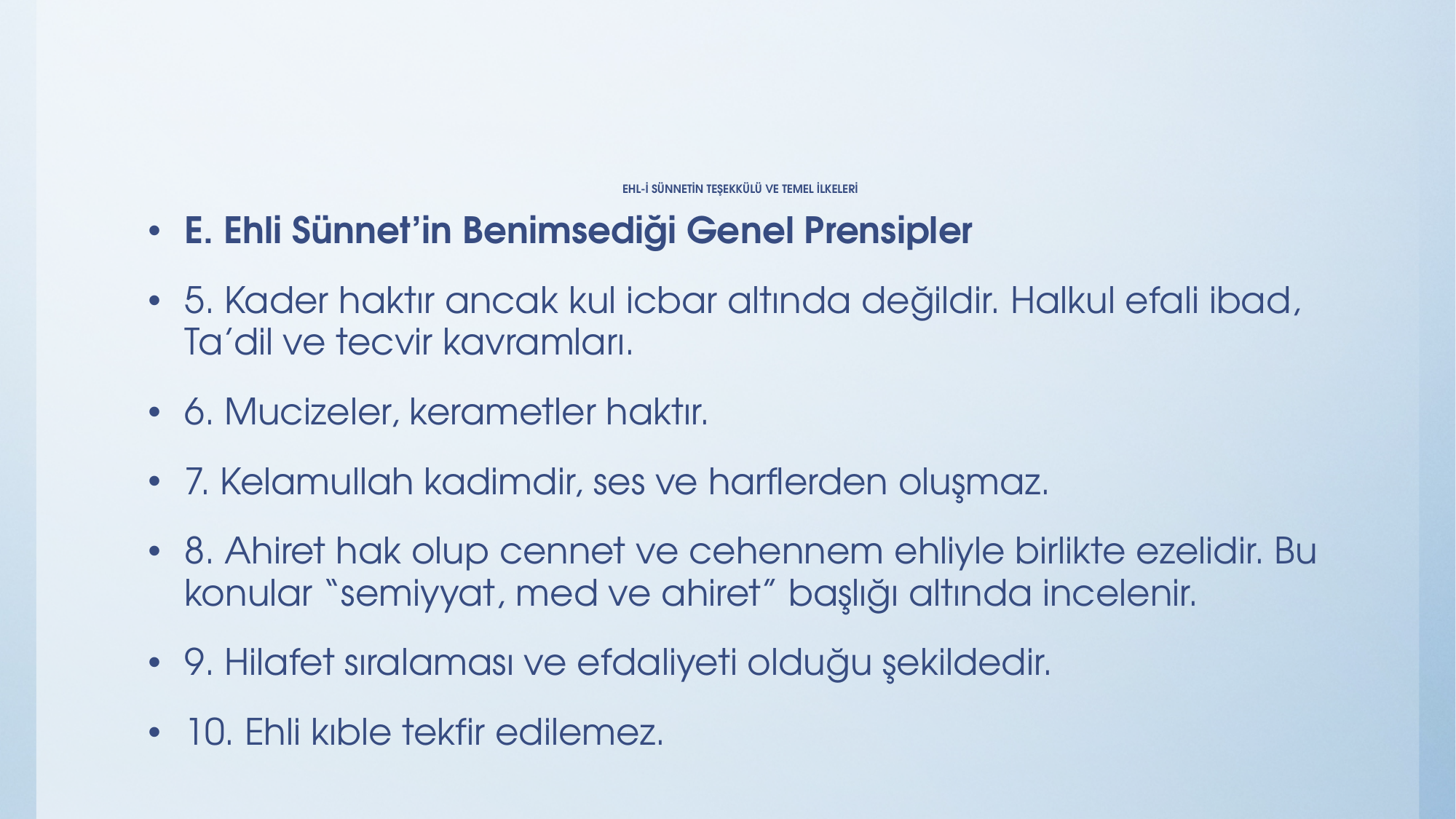

# EHL-İ SÜNNETİN TEŞEKKÜLÜ VE TEMEL İLKELERİ
E. Ehli Sünnet’in Benimsediği Genel Prensipler
5. Kader haktır ancak kul icbar altında değildir. Halkul efali ibad, Ta’dil ve tecvir kavramları.
6. Mucizeler, kerametler haktır.
7. Kelamullah kadimdir, ses ve harflerden oluşmaz.
8. Ahiret hak olup cennet ve cehennem ehliyle birlikte ezelidir. Bu konular “semiyyat, med ve ahiret” başlığı altında incelenir.
9. Hilafet sıralaması ve efdaliyeti olduğu şekildedir.
10. Ehli kıble tekfir edilemez.